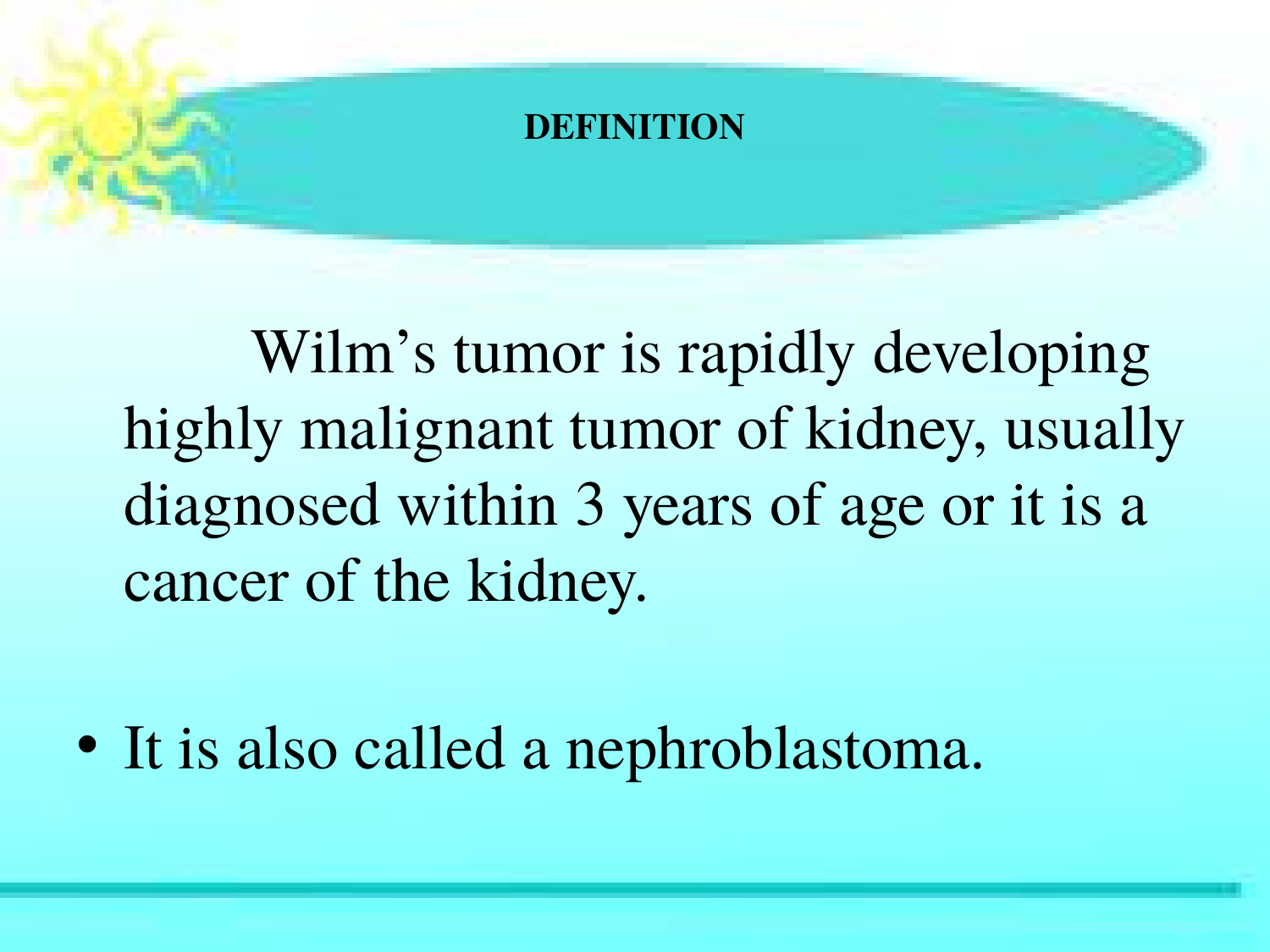

# DEFINITION

		Wilm’s tumor is rapidly developing highly malignant tumor of kidney, usually diagnosed within 3 years of age or it is a cancer of the kidney.

It is also called a nephroblastoma.